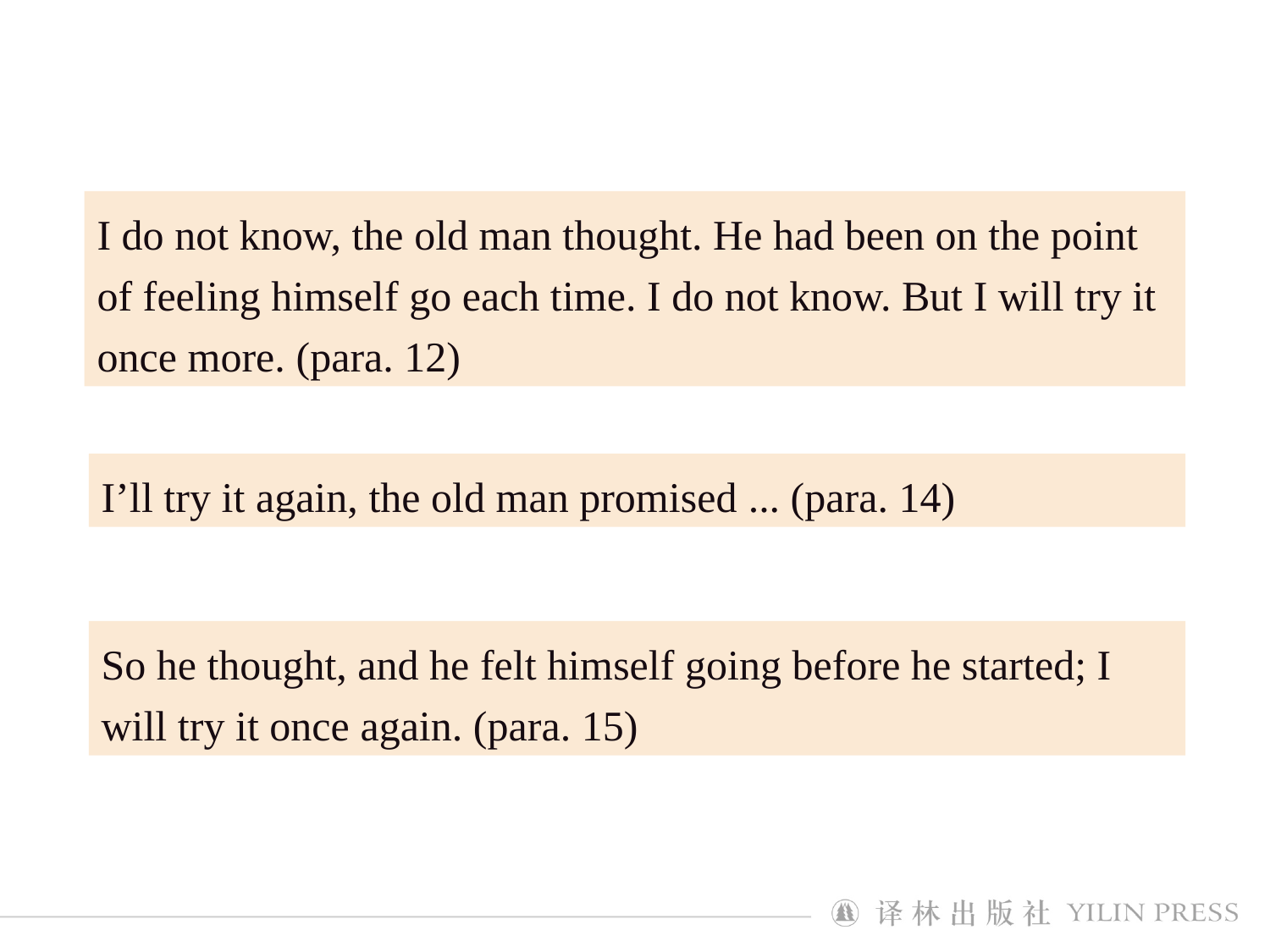

I do not know, the old man thought. He had been on the point of feeling himself go each time. I do not know. But I will try it once more. (para. 12)
I’ll try it again, the old man promised ... (para. 14)
So he thought, and he felt himself going before he started; I will try it once again. (para. 15)